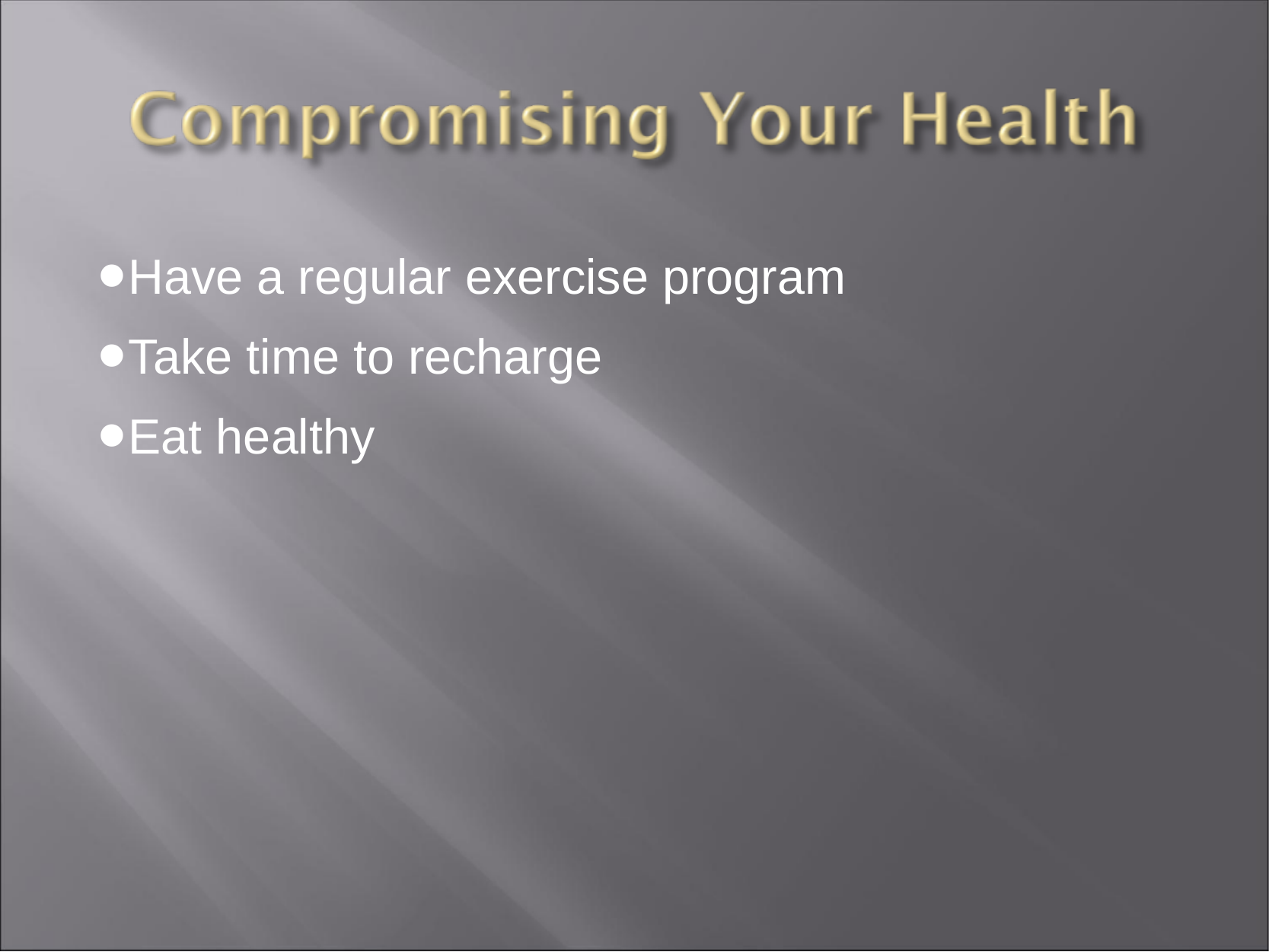

Have a regular exercise program
Take time to recharge
Eat healthy